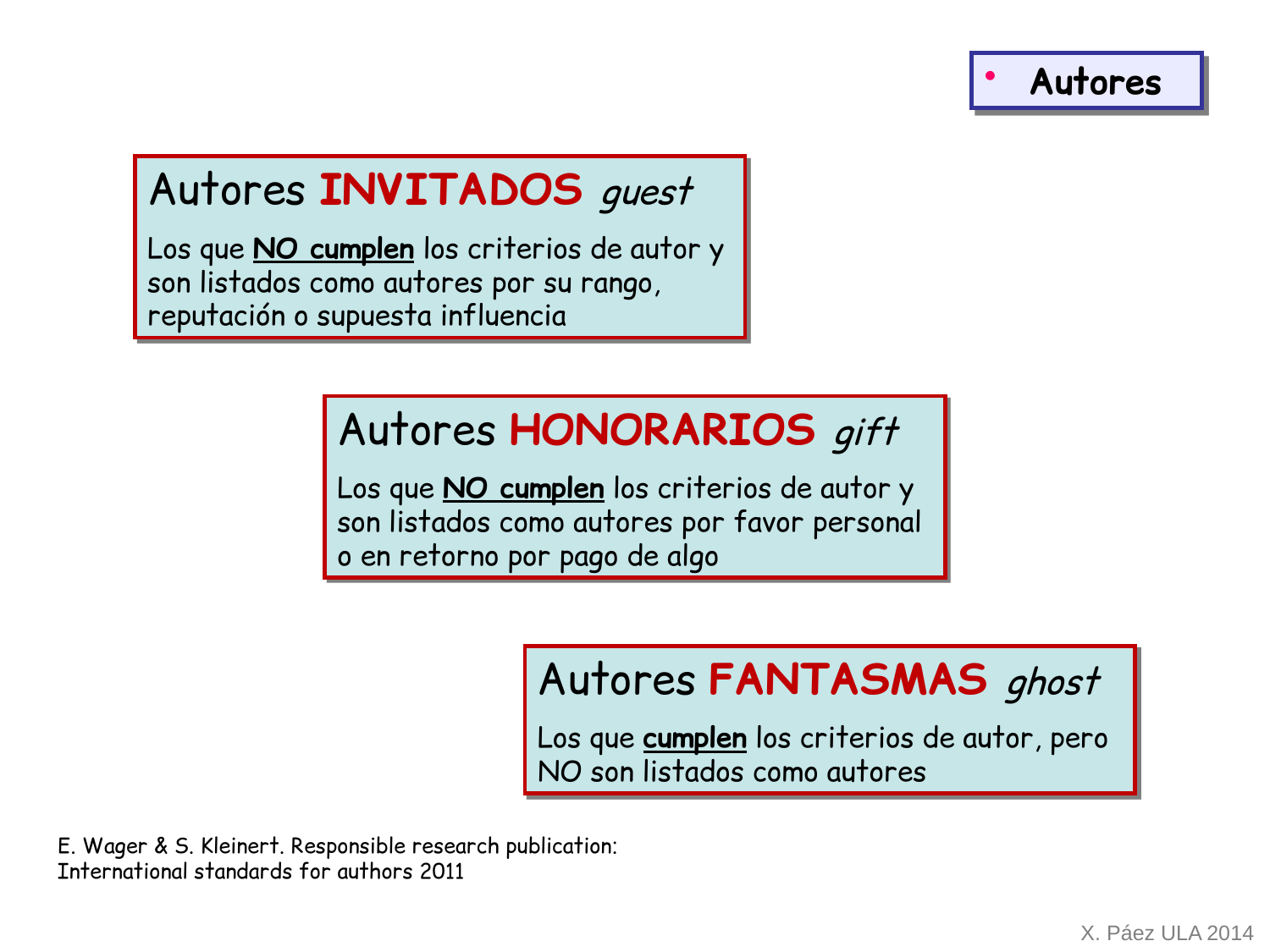

Autores
Autores INVITADOS guest

Los que NO cumplen los criterios de autor y son listados como autores por su rango, reputación o supuesta influencia
Autores HONORARIOS gift

Los que NO cumplen los criterios de autor y son listados como autores por favor personal o en retorno por pago de algo
Autores FANTASMAS ghost

Los que cumplen los criterios de autor, pero NO son listados como autores
E. Wager & S. Kleinert. Responsible research publication: International standards for authors 2011
X. Páez ULA 2014